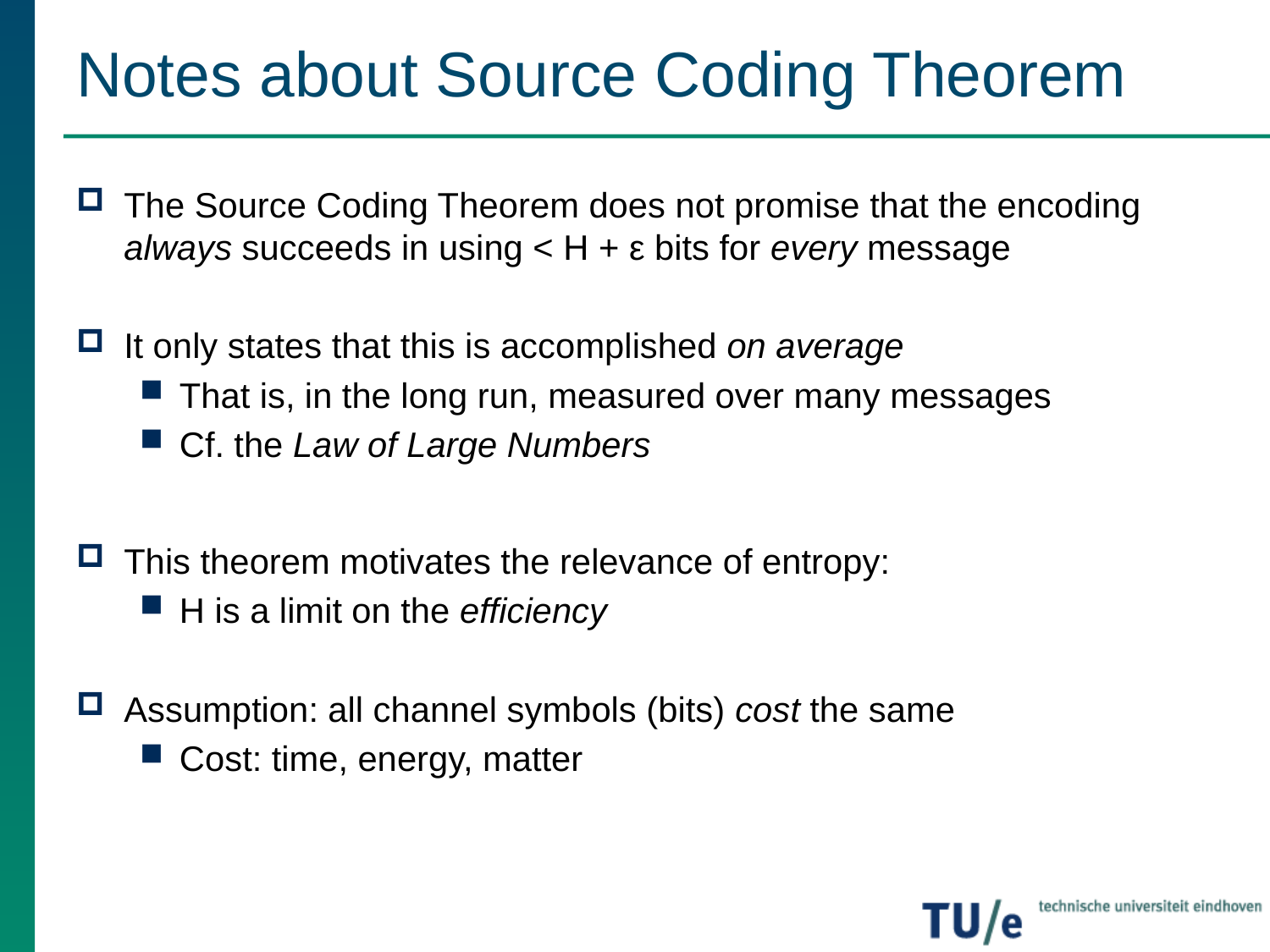

# Notes about Source Coding Theorem
The Source Coding Theorem does not promise that the encoding always succeeds in using < H + ε bits for every message

It only states that this is accomplished on average
That is, in the long run, measured over many messages
Cf. the Law of Large Numbers

This theorem motivates the relevance of entropy:
H is a limit on the efficiency

Assumption: all channel symbols (bits) cost the same
Cost: time, energy, matter